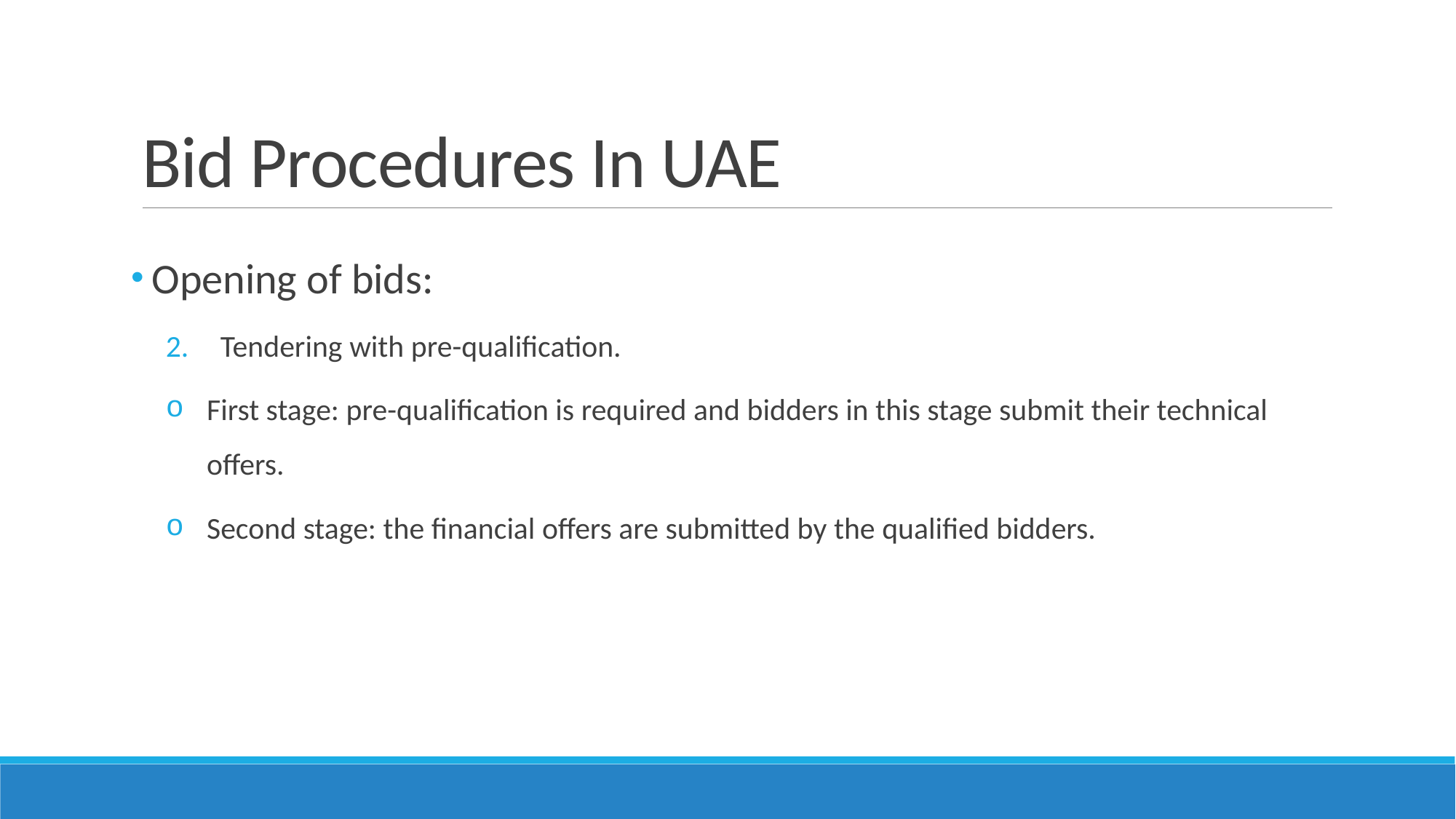

# Bid Procedures In UAE
 Opening of bids:
Tendering with pre-qualification.
First stage: pre-qualification is required and bidders in this stage submit their technical offers.
Second stage: the financial offers are submitted by the qualified bidders.